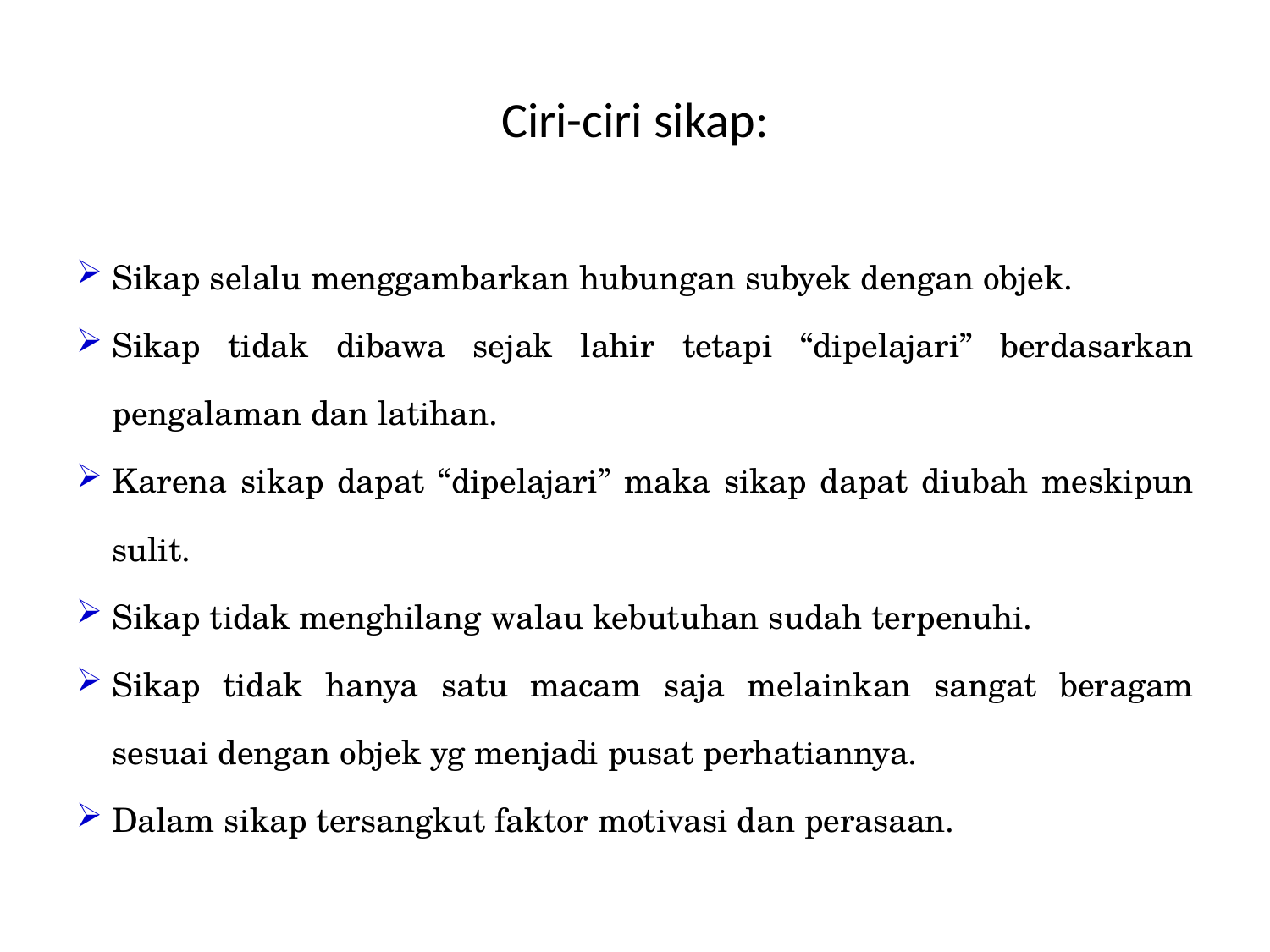

# Ciri-ciri sikap:
Sikap selalu menggambarkan hubungan subyek dengan objek.
Sikap tidak dibawa sejak lahir tetapi “dipelajari” berdasarkan pengalaman dan latihan.
Karena sikap dapat “dipelajari” maka sikap dapat diubah meskipun sulit.
Sikap tidak menghilang walau kebutuhan sudah terpenuhi.
Sikap tidak hanya satu macam saja melainkan sangat beragam sesuai dengan objek yg menjadi pusat perhatiannya.
Dalam sikap tersangkut faktor motivasi dan perasaan.